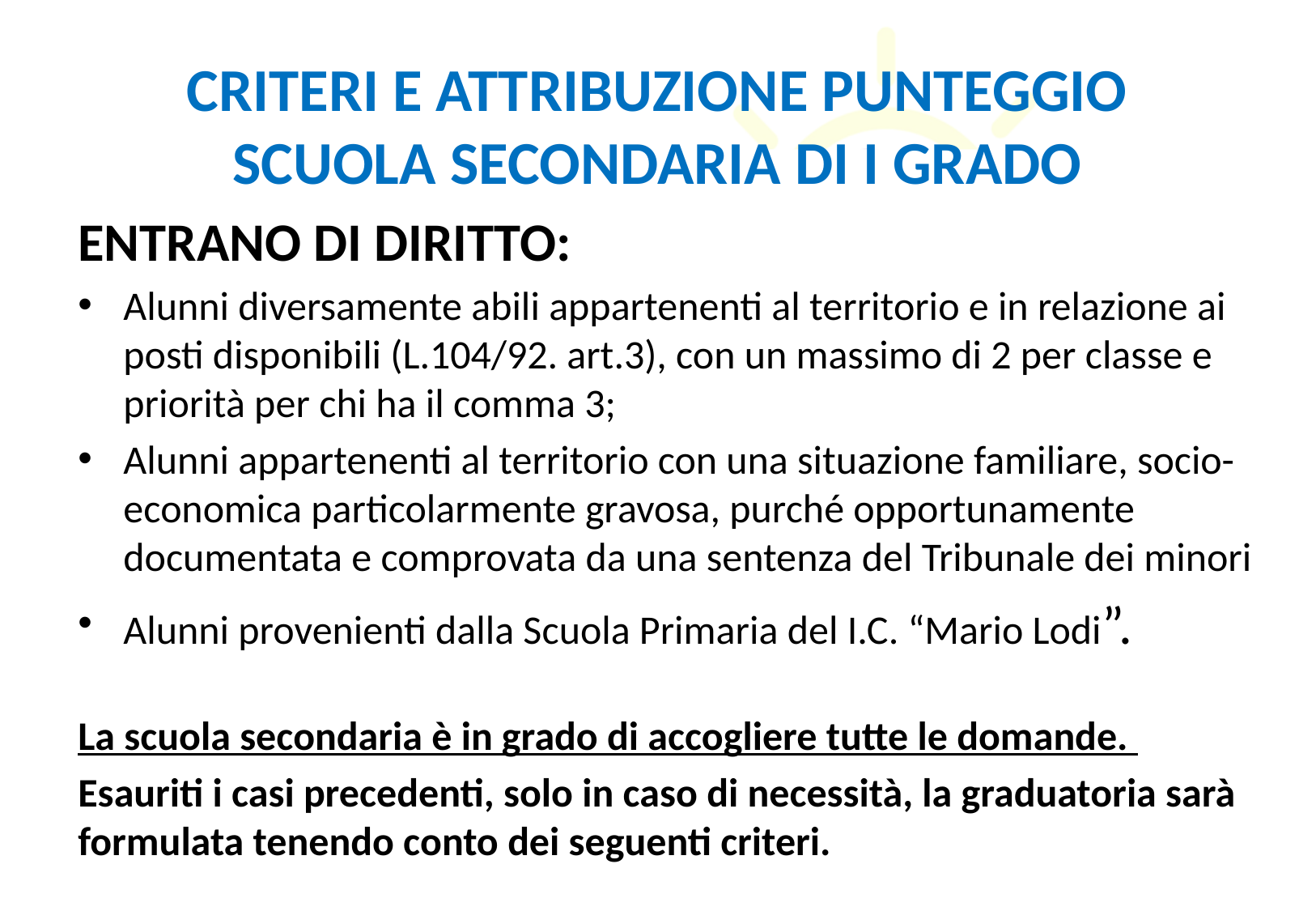

# CRITERI E ATTRIBUZIONE PUNTEGGIO SCUOLA SECONDARIA DI I GRADO

ENTRANO DI DIRITTO:
Alunni diversamente abili appartenenti al territorio e in relazione ai posti disponibili (L.104/92. art.3), con un massimo di 2 per classe e priorità per chi ha il comma 3;
Alunni appartenenti al territorio con una situazione familiare, socio-economica particolarmente gravosa, purché opportunamente documentata e comprovata da una sentenza del Tribunale dei minori
Alunni provenienti dalla Scuola Primaria del I.C. “Mario Lodi”.

La scuola secondaria è in grado di accogliere tutte le domande.
Esauriti i casi precedenti, solo in caso di necessità, la graduatoria sarà formulata tenendo conto dei seguenti criteri.